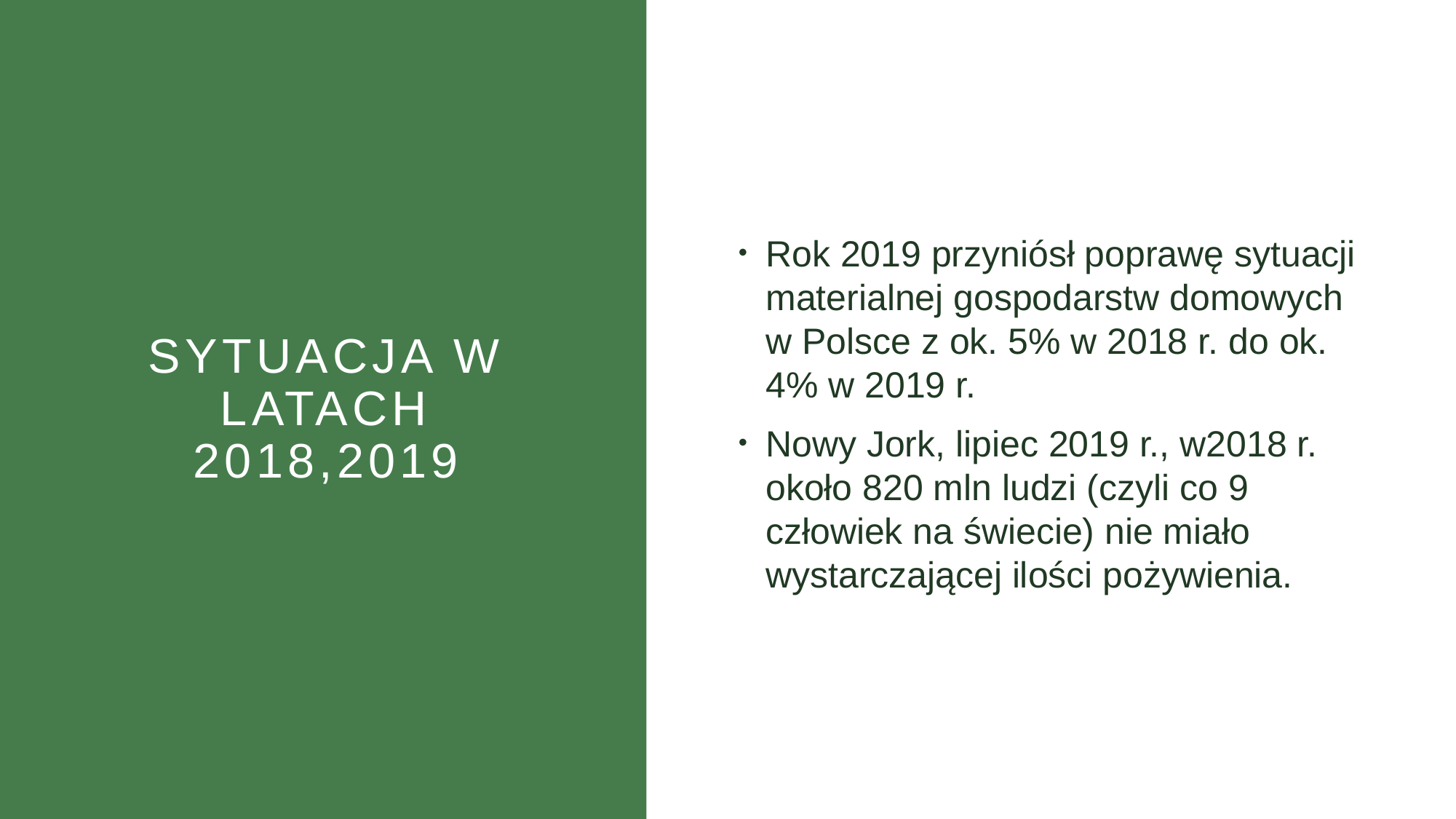

Rok 2019 przyniósł poprawę sytuacji materialnej gospodarstw domowych w Polsce z ok. 5% w 2018 r. do ok. 4% w 2019 r.
Nowy Jork, lipiec 2019 r., w2018 r. około 820 mln ludzi (czyli co 9 człowiek na świecie) nie miało wystarczającej ilości pożywienia.
# Sytuacja w latach 2018,2019